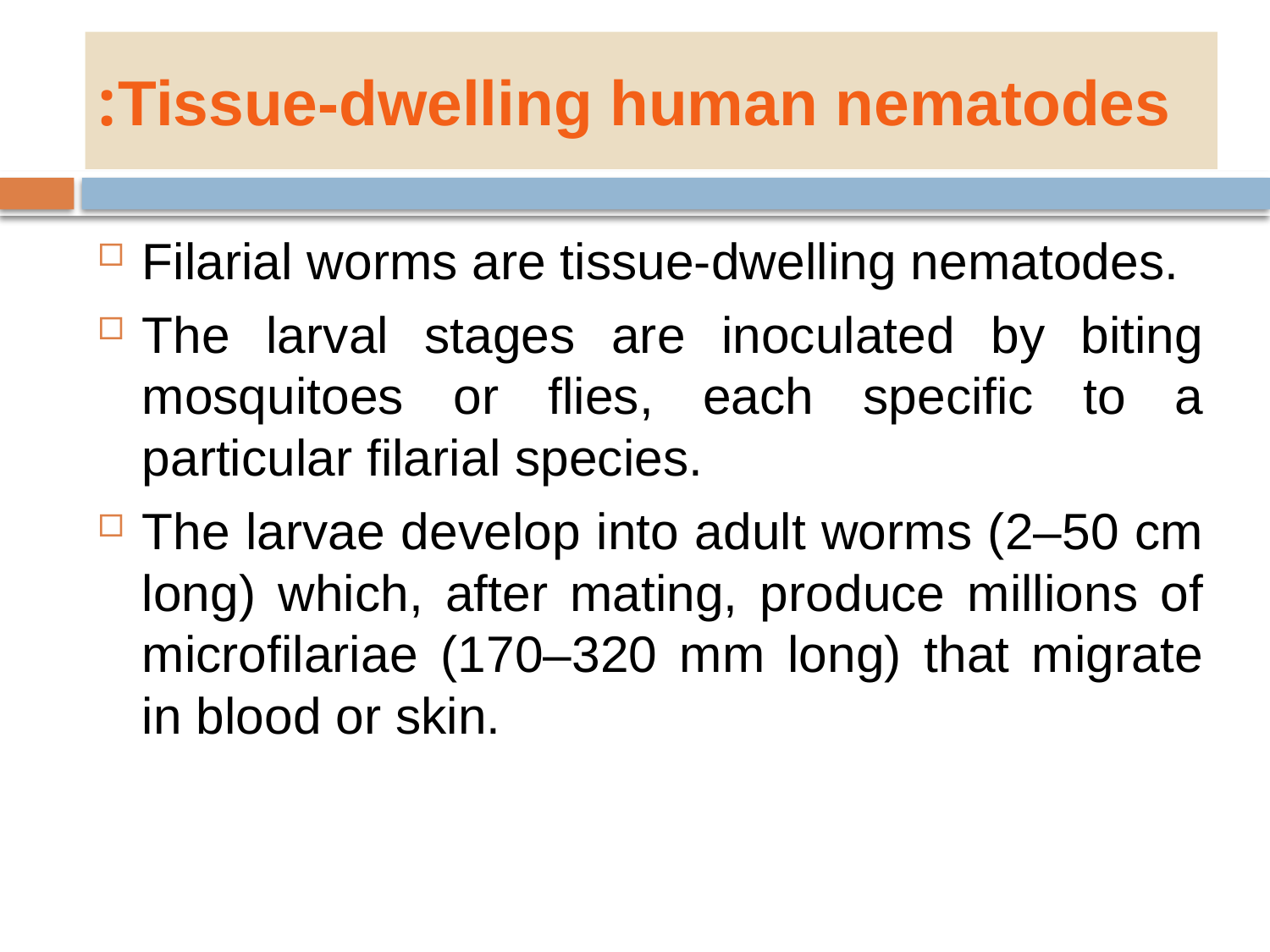

# Tissue-dwelling human nematodes:
Filarial worms are tissue-dwelling nematodes.
The larval stages are inoculated by biting mosquitoes or flies, each specific to a particular filarial species.
The larvae develop into adult worms (2–50 cm long) which, after mating, produce millions of microfilariae (170–320 mm long) that migrate in blood or skin.